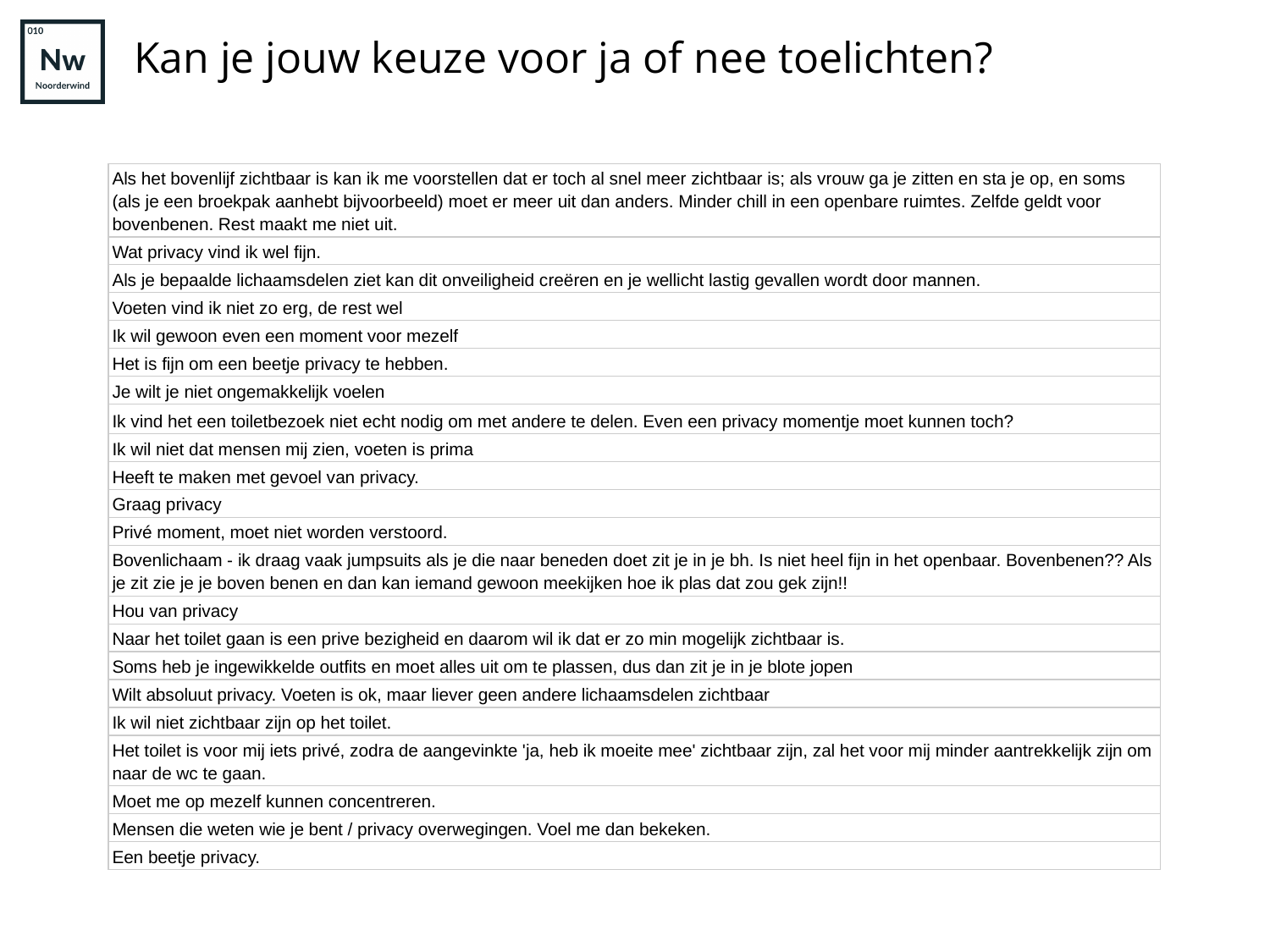

# Kan je jouw keuze voor ja of nee toelichten?
| Als het bovenlijf zichtbaar is kan ik me voorstellen dat er toch al snel meer zichtbaar is; als vrouw ga je zitten en sta je op, en soms (als je een broekpak aanhebt bijvoorbeeld) moet er meer uit dan anders. Minder chill in een openbare ruimtes. Zelfde geldt voor bovenbenen. Rest maakt me niet uit. |
| --- |
| Wat privacy vind ik wel fijn. |
| Als je bepaalde lichaamsdelen ziet kan dit onveiligheid creëren en je wellicht lastig gevallen wordt door mannen. |
| Voeten vind ik niet zo erg, de rest wel |
| Ik wil gewoon even een moment voor mezelf |
| Het is fijn om een beetje privacy te hebben. |
| Je wilt je niet ongemakkelijk voelen |
| Ik vind het een toiletbezoek niet echt nodig om met andere te delen. Even een privacy momentje moet kunnen toch? |
| Ik wil niet dat mensen mij zien, voeten is prima |
| Heeft te maken met gevoel van privacy. |
| Graag privacy |
| Privé moment, moet niet worden verstoord. |
| Bovenlichaam - ik draag vaak jumpsuits als je die naar beneden doet zit je in je bh. Is niet heel fijn in het openbaar. Bovenbenen?? Als je zit zie je je boven benen en dan kan iemand gewoon meekijken hoe ik plas dat zou gek zijn!! |
| Hou van privacy |
| Naar het toilet gaan is een prive bezigheid en daarom wil ik dat er zo min mogelijk zichtbaar is. |
| Soms heb je ingewikkelde outfits en moet alles uit om te plassen, dus dan zit je in je blote jopen |
| Wilt absoluut privacy. Voeten is ok, maar liever geen andere lichaamsdelen zichtbaar |
| Ik wil niet zichtbaar zijn op het toilet. |
| Het toilet is voor mij iets privé, zodra de aangevinkte 'ja, heb ik moeite mee' zichtbaar zijn, zal het voor mij minder aantrekkelijk zijn om naar de wc te gaan. |
| Moet me op mezelf kunnen concentreren. |
| Mensen die weten wie je bent / privacy overwegingen. Voel me dan bekeken. |
| Een beetje privacy. |